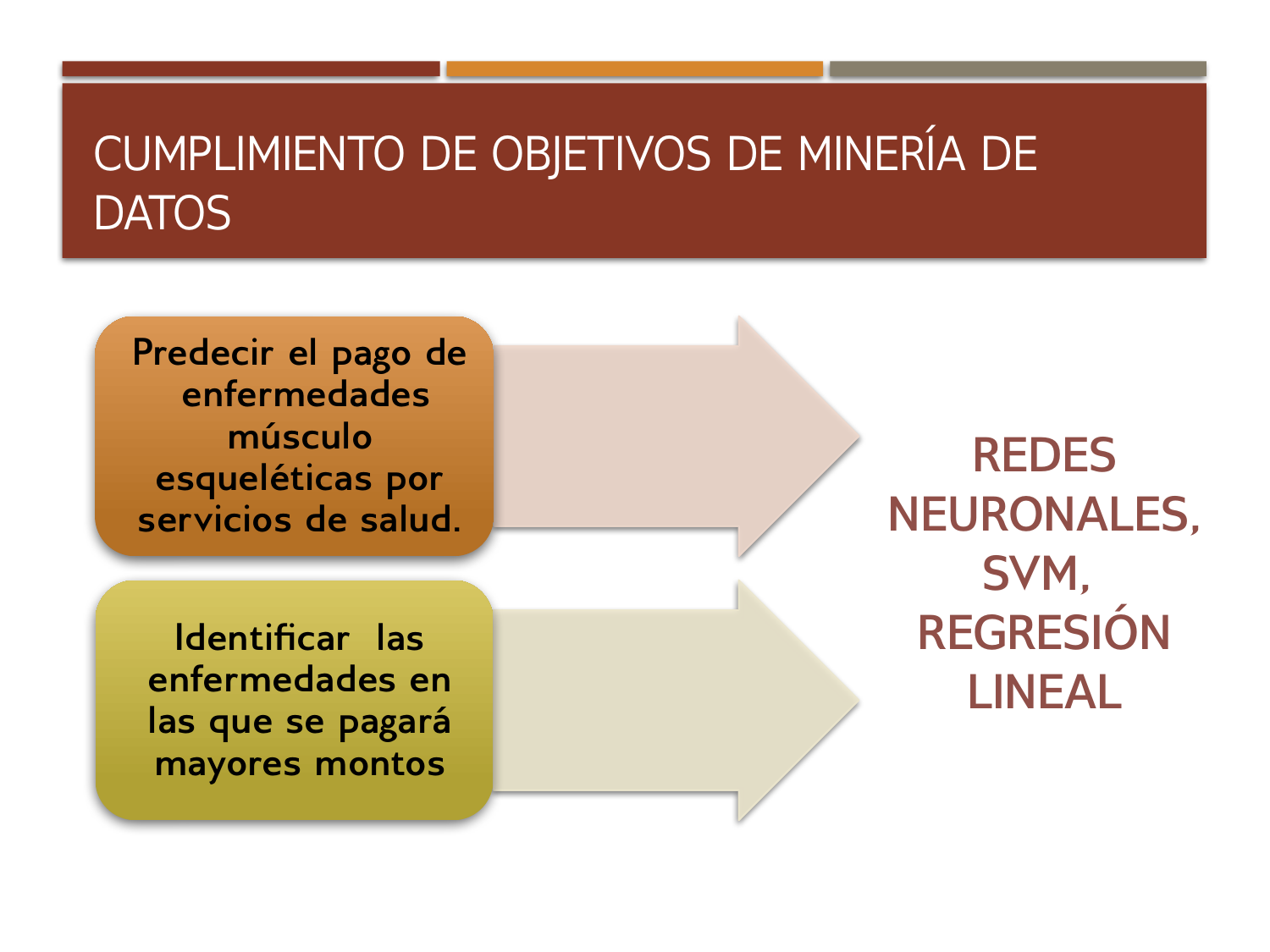

# Cumplimiento de objetivos de minería de datos
Predecir el pago de  enfermedades músculo esqueléticas por servicios de salud.
Identificar  las enfermedades en las que se pagará mayores montos
redes neuronales, svm,
regresión lineal